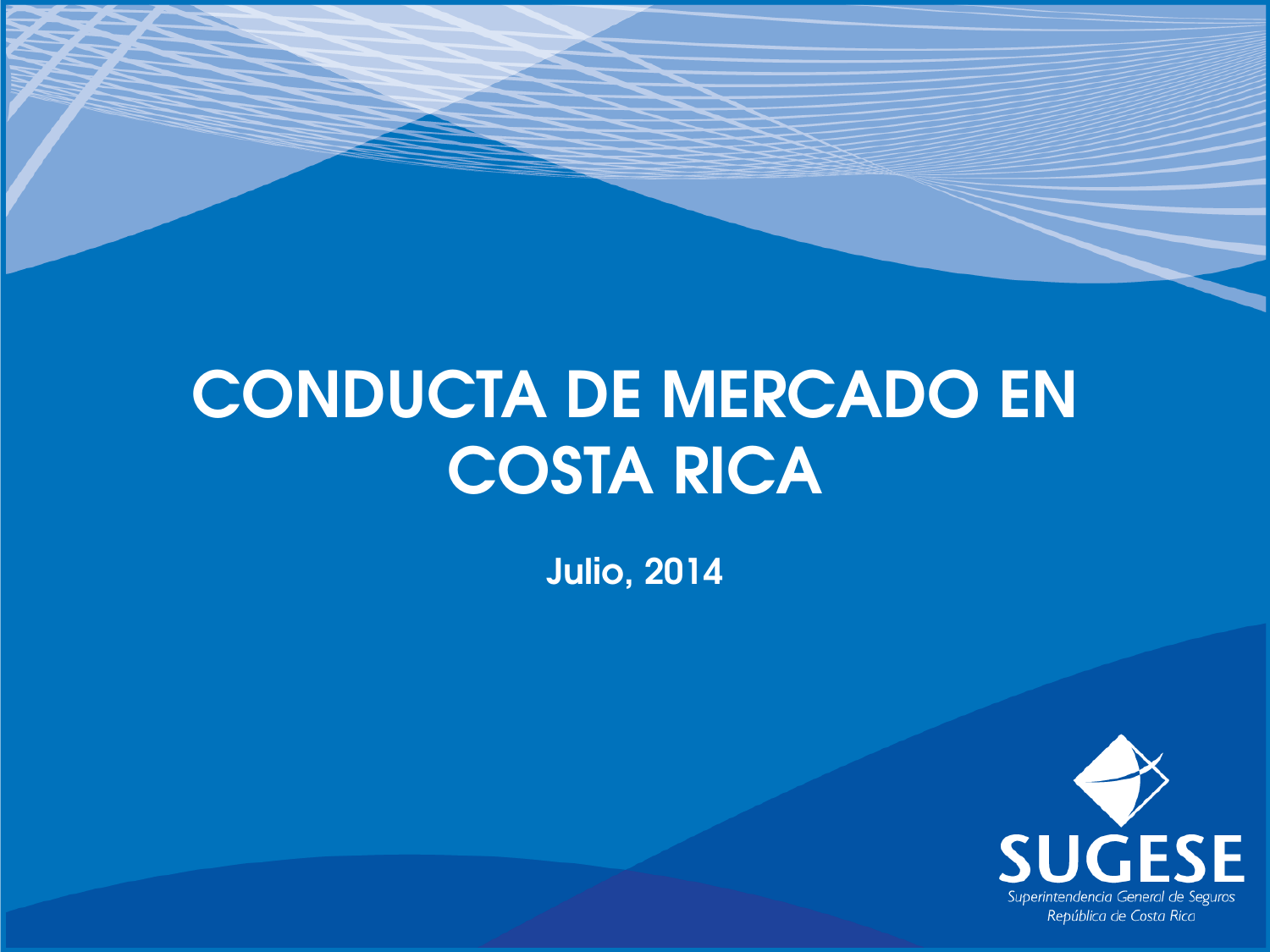

Conducta de Mercado en
Costa Rica

Julio, 2014